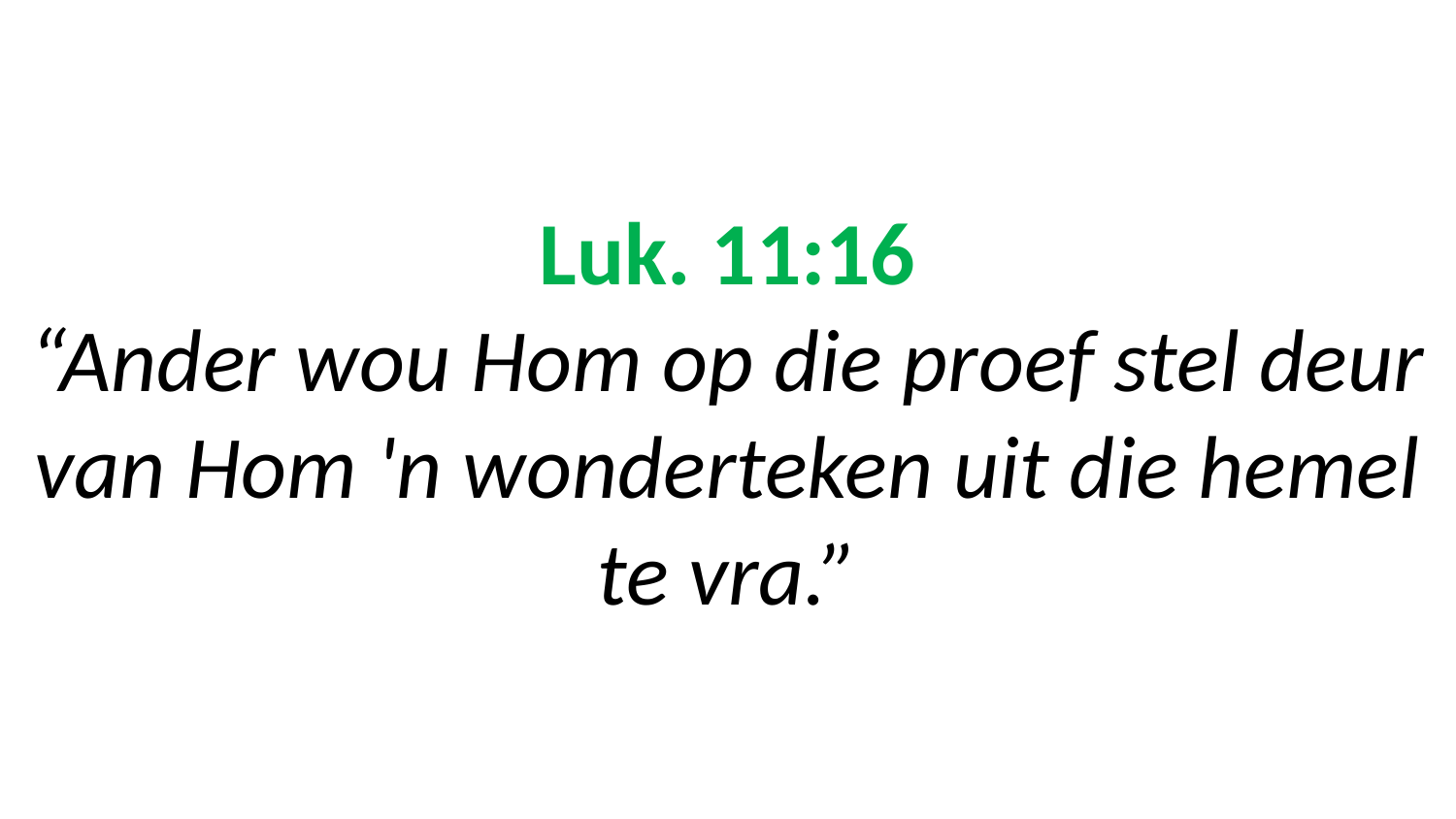

# Luk. 11:16 “Ander wou Hom op die proef stel deur van Hom 'n wonderteken uit die hemel te vra.”